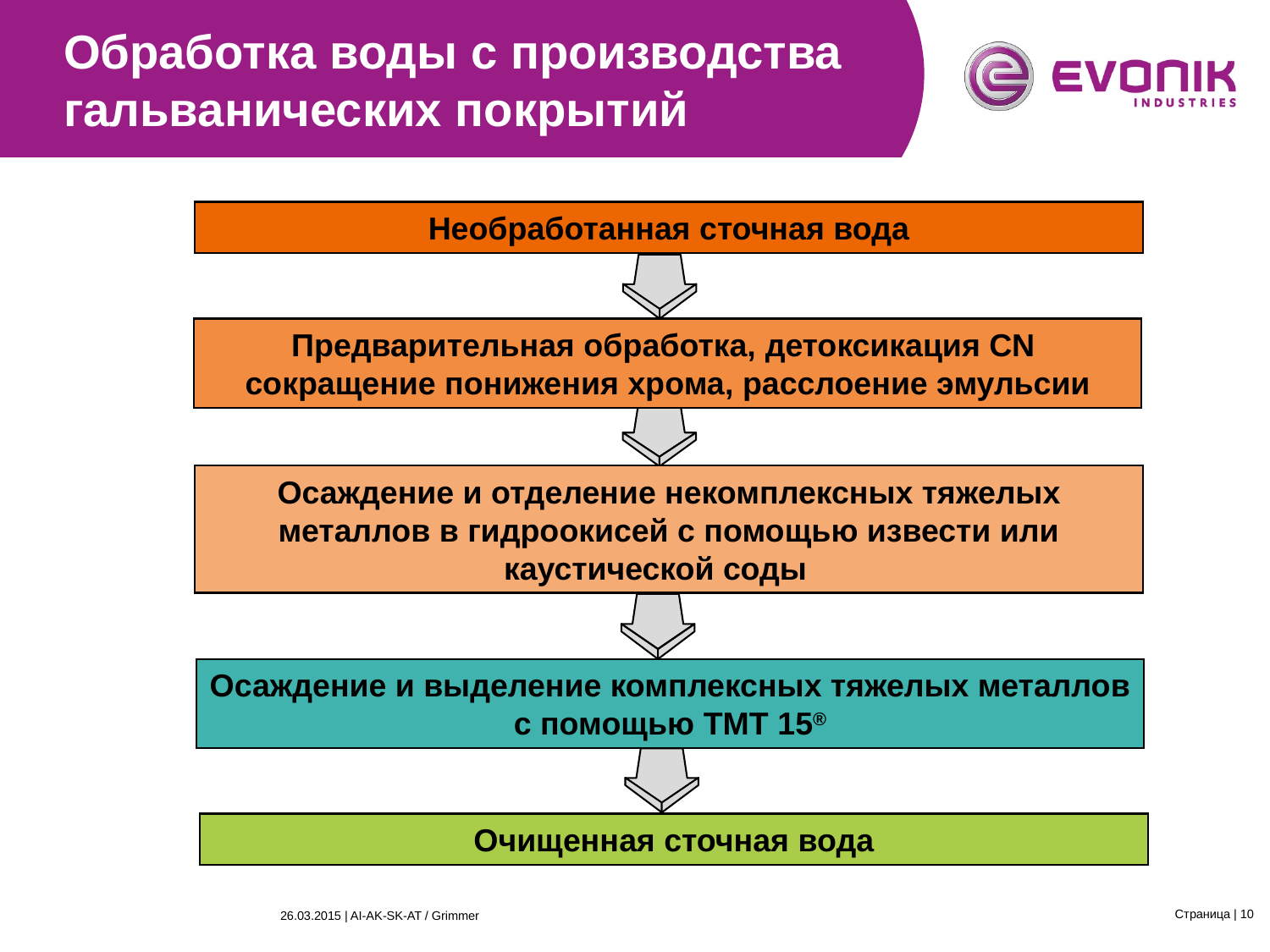

Обработка воды с производства гальванических покрытий
Необработанная сточная вода

Предварительная обработка, детоксикация CN
сокращение понижения хрома, расслоение эмульсии

Осаждение и отделение некомплексных тяжелых металлов в гидроокисей с помощью извести или каустической соды

Осаждение и выделение комплексных тяжелых металлов
с помощью TMT 15®

Очищенная сточная вода
Страница | 10
26.03.2015 | AI-AK-SK-AT / Grimmer